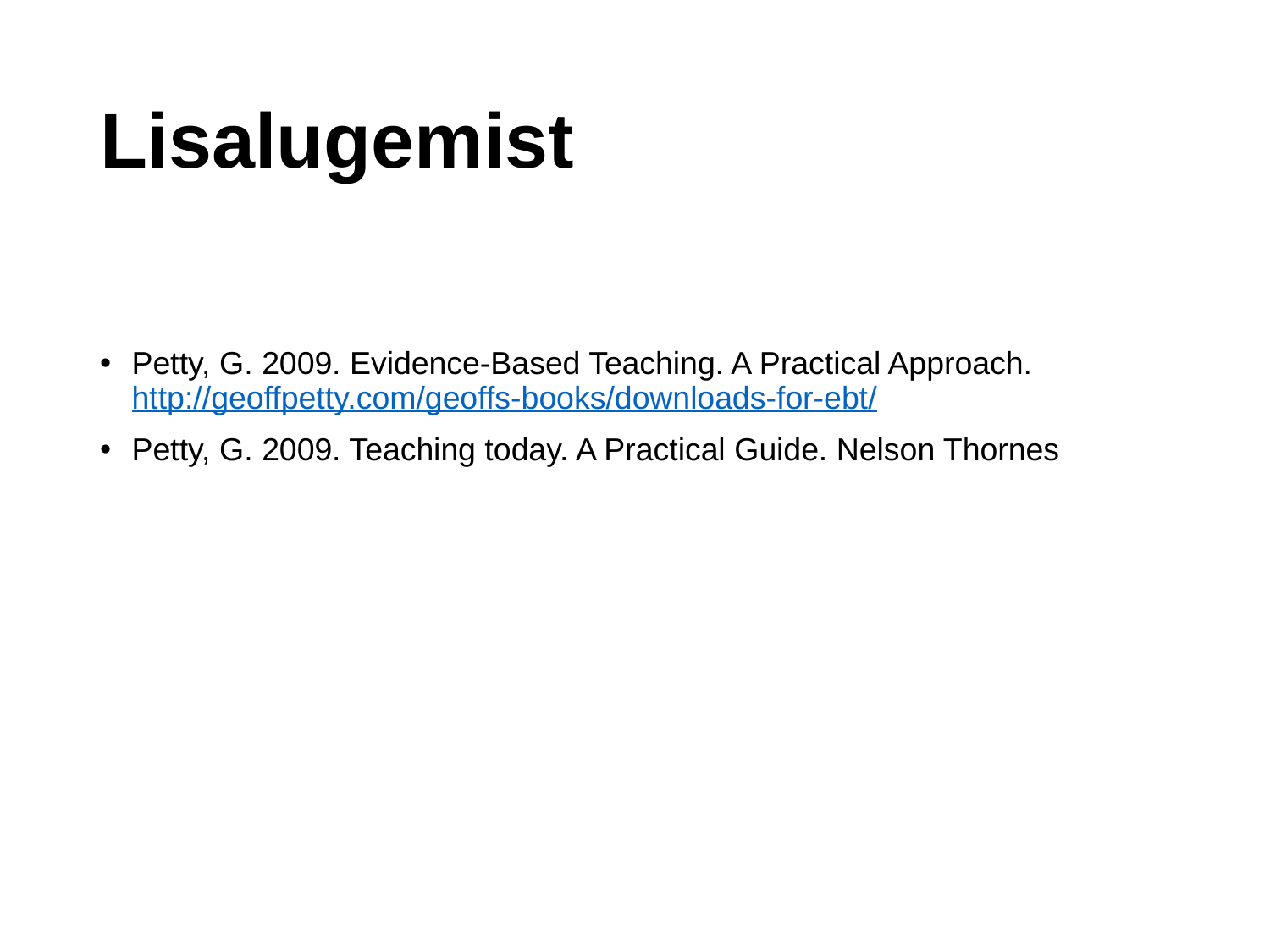

# Lisalugemist
Petty, G. 2009. Evidence-Based Teaching. A Practical Approach. http://geoffpetty.com/geoffs-books/downloads-for-ebt/
Petty, G. 2009. Teaching today. A Practical Guide. Nelson Thornes